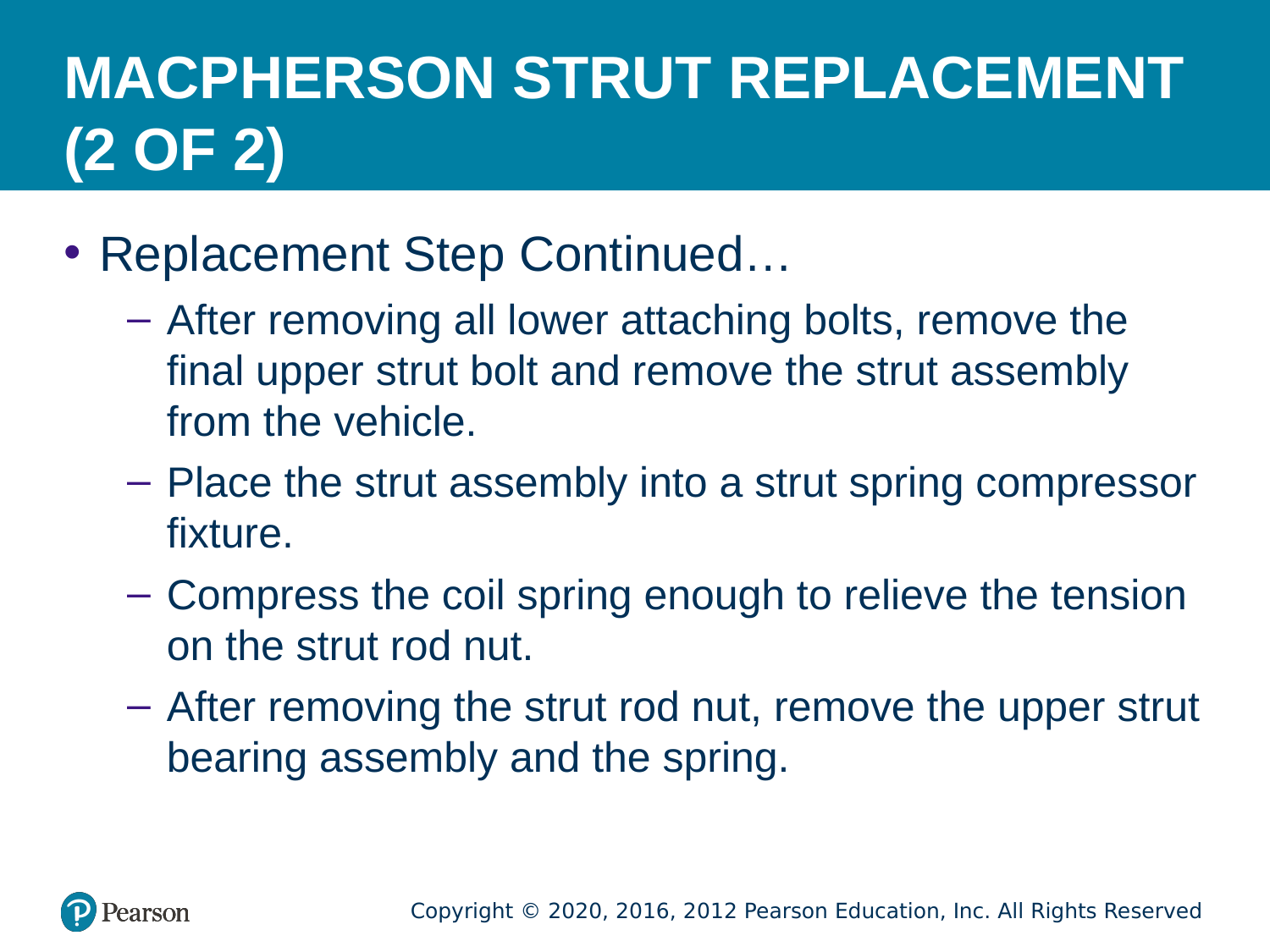

# MACPHERSON STRUT REPLACEMENT (2 OF 2)
Replacement Step Continued…
After removing all lower attaching bolts, remove the final upper strut bolt and remove the strut assembly from the vehicle.
Place the strut assembly into a strut spring compressor fixture.
Compress the coil spring enough to relieve the tension on the strut rod nut.
After removing the strut rod nut, remove the upper strut bearing assembly and the spring.